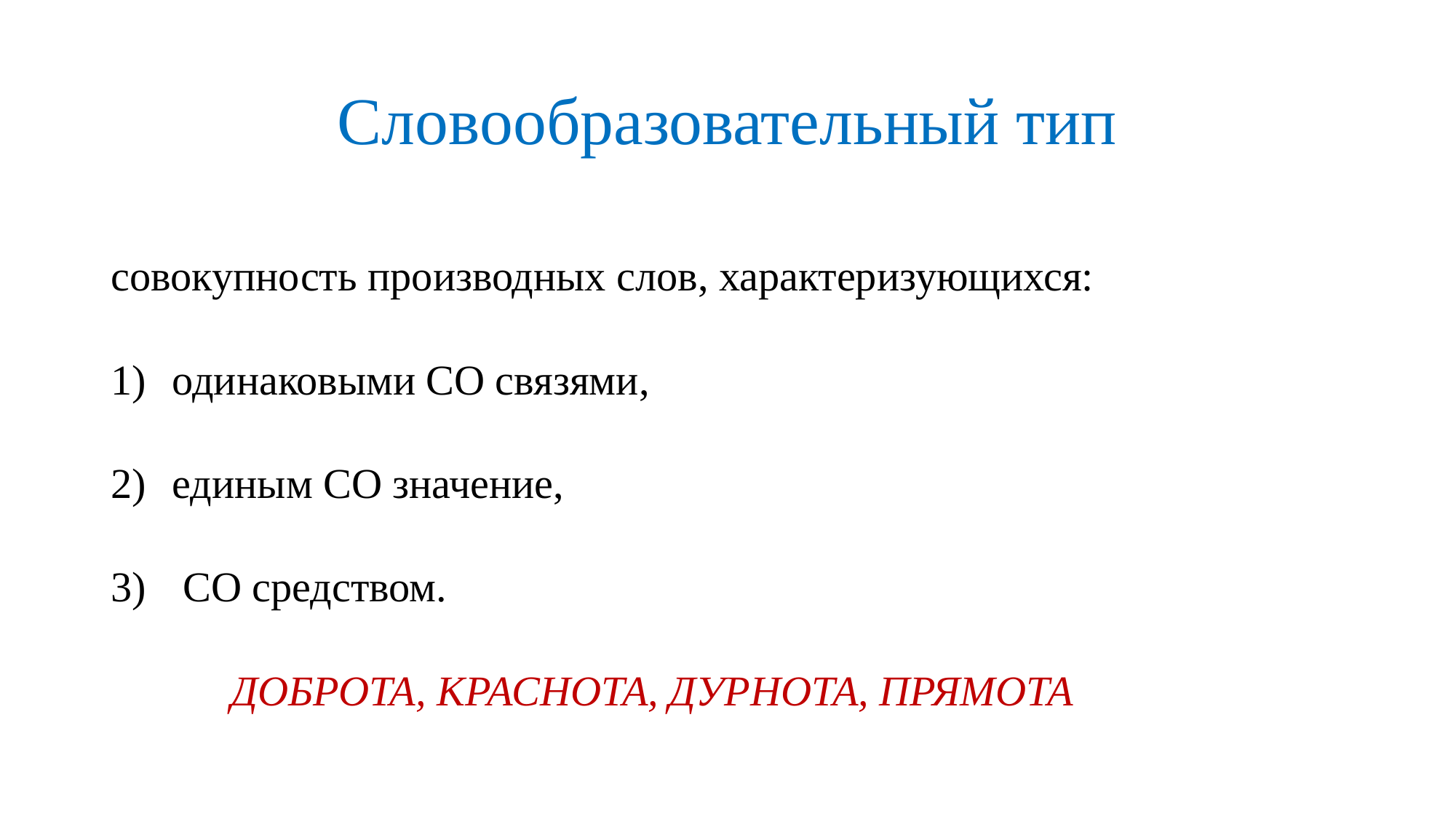

# Словообразовательный тип
совокупность производных слов, характеризующихся:
одинаковыми СО связями,
единым СО значение,
 СО средством.
	 ДОБРОТА, КРАСНОТА, ДУРНОТА, ПРЯМОТА